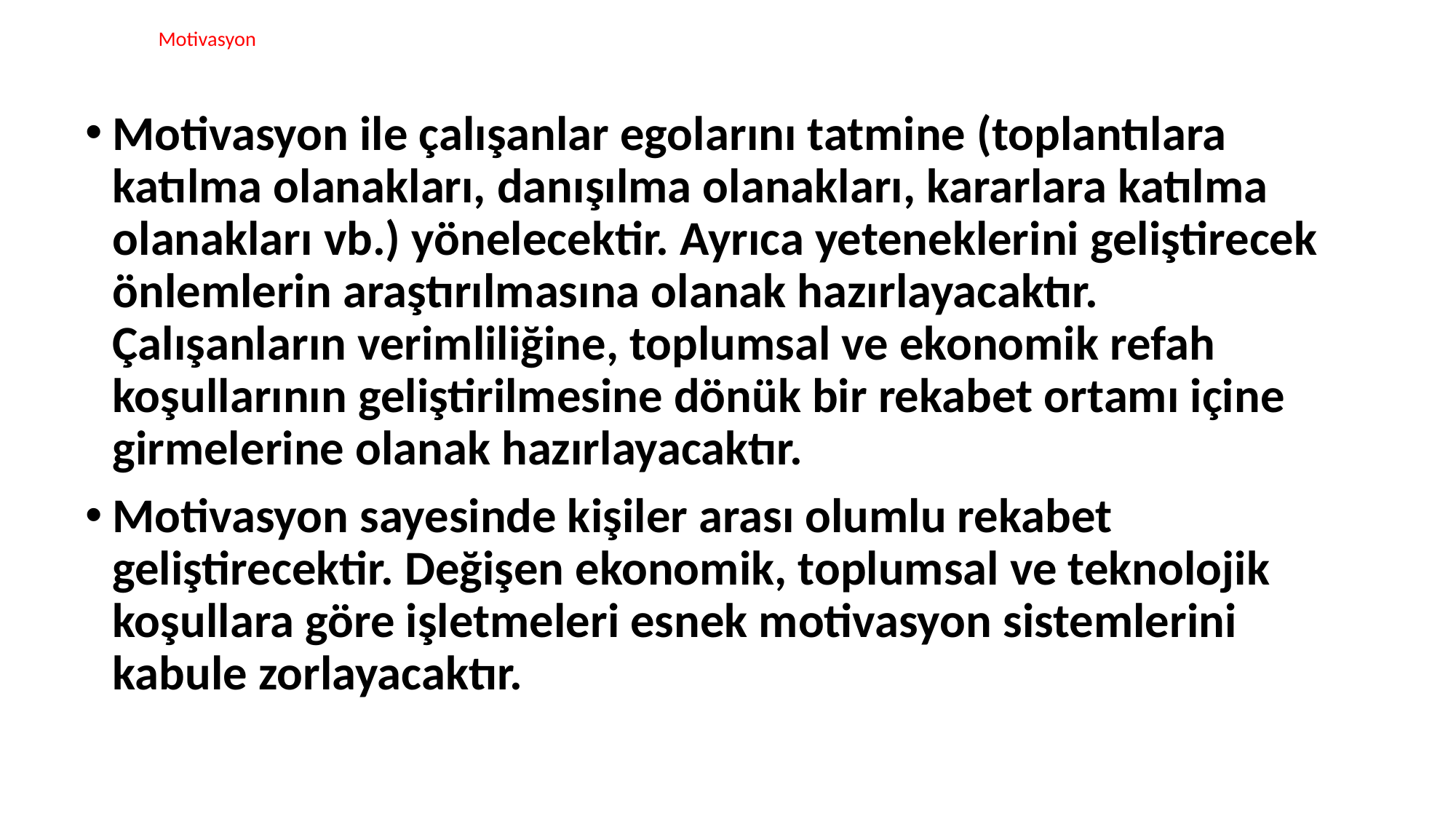

# Motivasyon
Motivasyon ile çalışanlar egolarını tatmine (toplantılara katılma olanakları, danışılma olanakları, kararlara katılma olanakları vb.) yönelecektir. Ayrıca yeteneklerini geliştirecek önlemlerin araştırılmasına olanak hazırlayacaktır. Çalışanların verimliliğine, toplumsal ve ekonomik refah koşullarının geliştirilmesine dönük bir rekabet ortamı içine girmelerine olanak hazırlayacaktır.
Motivasyon sayesinde kişiler arası olumlu rekabet geliştirecektir. Değişen ekonomik, toplumsal ve teknolojik koşullara göre işletmeleri esnek motivasyon sistemlerini kabule zorlayacaktır.